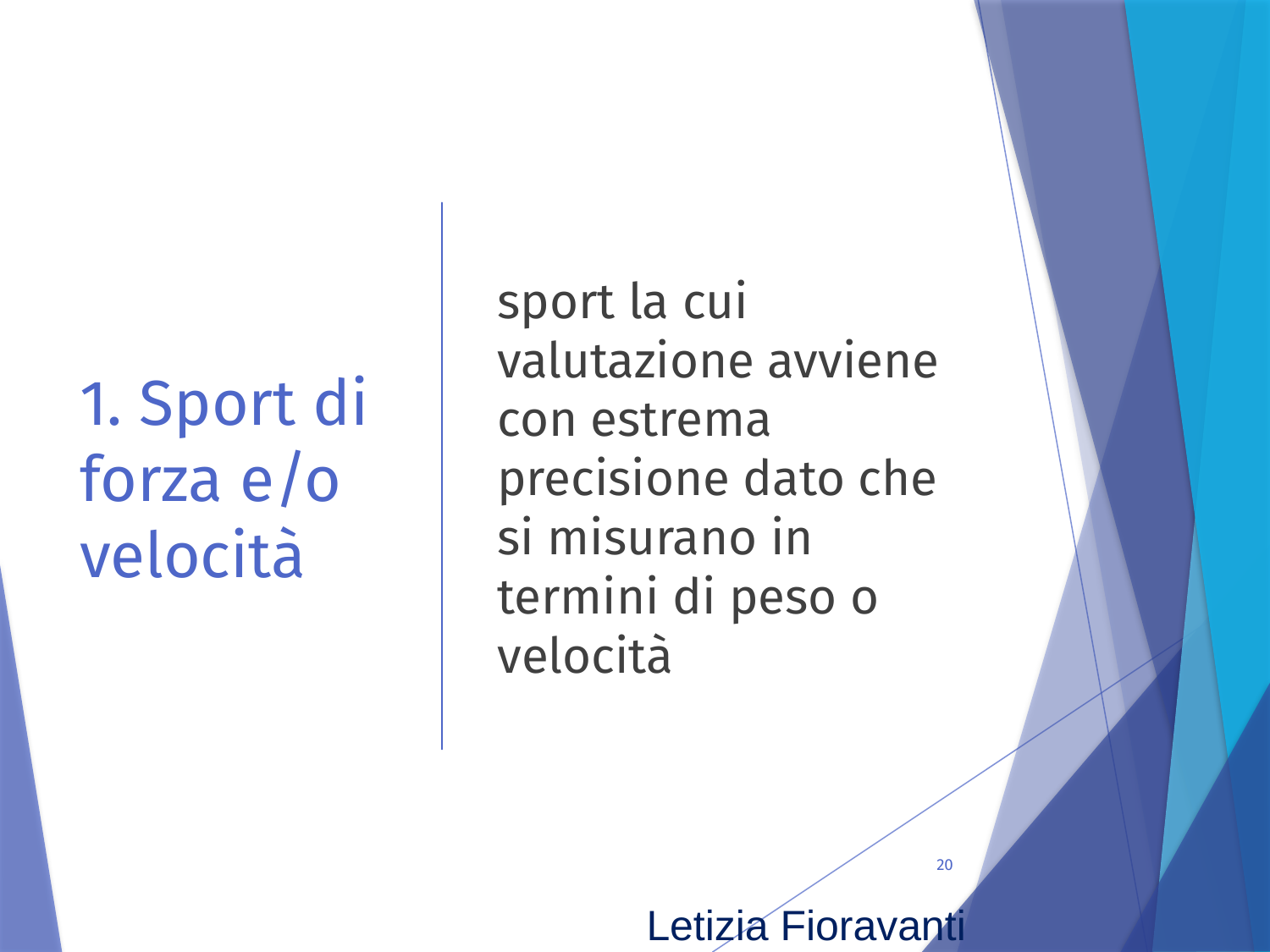

# 1. Sport di forza e/o velocità
sport la cui valutazione avviene con estrema precisione dato che si misurano in termini di peso o velocità
20

Letizia Fioravanti